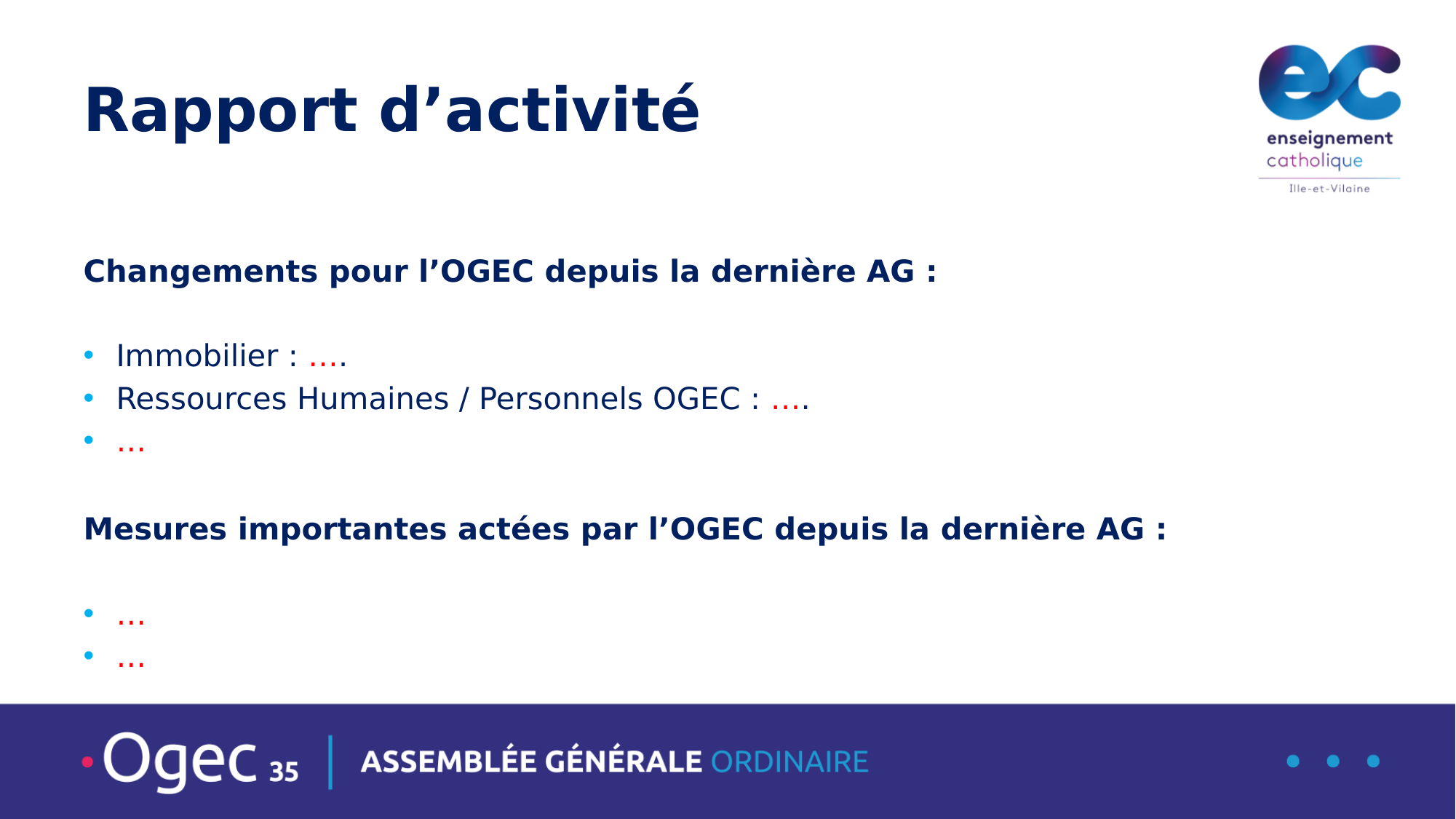

# Rapport d’activité
Changements pour l’OGEC depuis la dernière AG :

Immobilier : ….
Ressources Humaines / Personnels OGEC : ….
…
Mesures importantes actées par l’OGEC depuis la dernière AG :

…
…